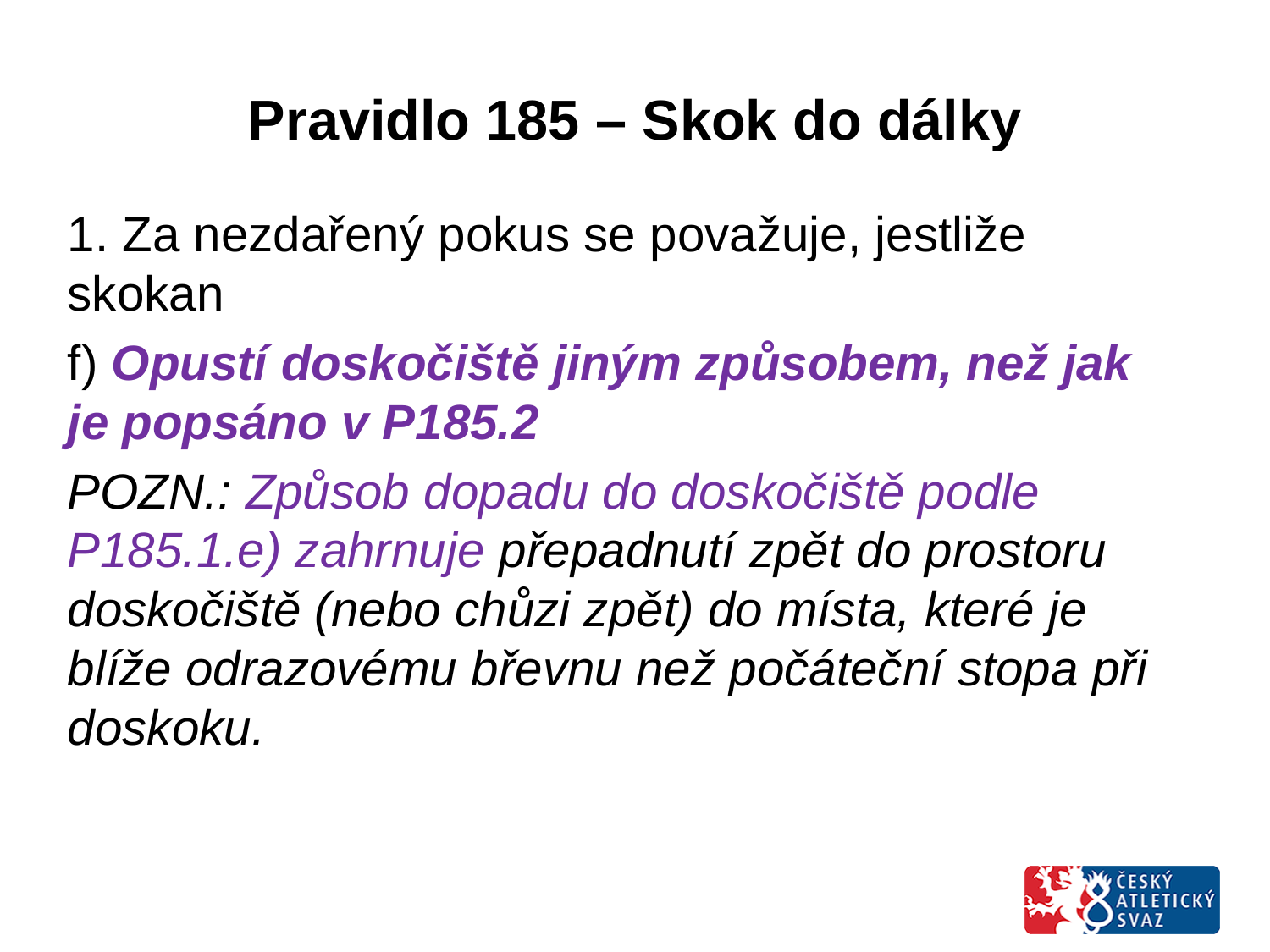

# Pravidlo 185 – Skok do dálky
1. Za nezdařený pokus se považuje, jestliže skokan
f) Opustí doskočiště jiným způsobem, než jak je popsáno v P185.2
POZN.: Způsob dopadu do doskočiště podle P185.1.e) zahrnuje přepadnutí zpět do prostoru doskočiště (nebo chůzi zpět) do místa, které je blíže odrazovému břevnu než počáteční stopa při doskoku.